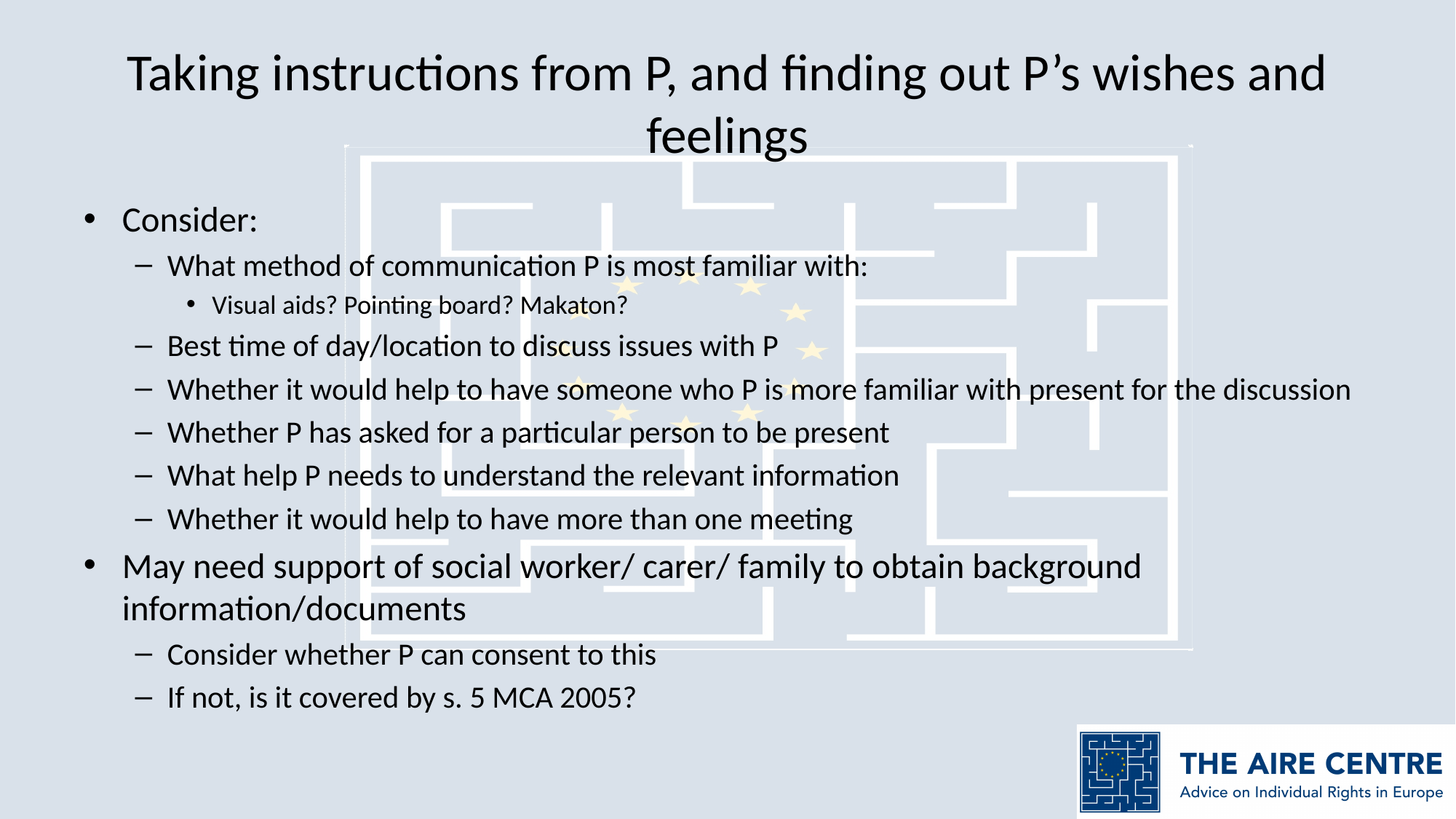

# Taking instructions from P, and finding out P’s wishes and feelings
Consider:
What method of communication P is most familiar with:
Visual aids? Pointing board? Makaton?
Best time of day/location to discuss issues with P
Whether it would help to have someone who P is more familiar with present for the discussion
Whether P has asked for a particular person to be present
What help P needs to understand the relevant information
Whether it would help to have more than one meeting
May need support of social worker/ carer/ family to obtain background information/documents
Consider whether P can consent to this
If not, is it covered by s. 5 MCA 2005?